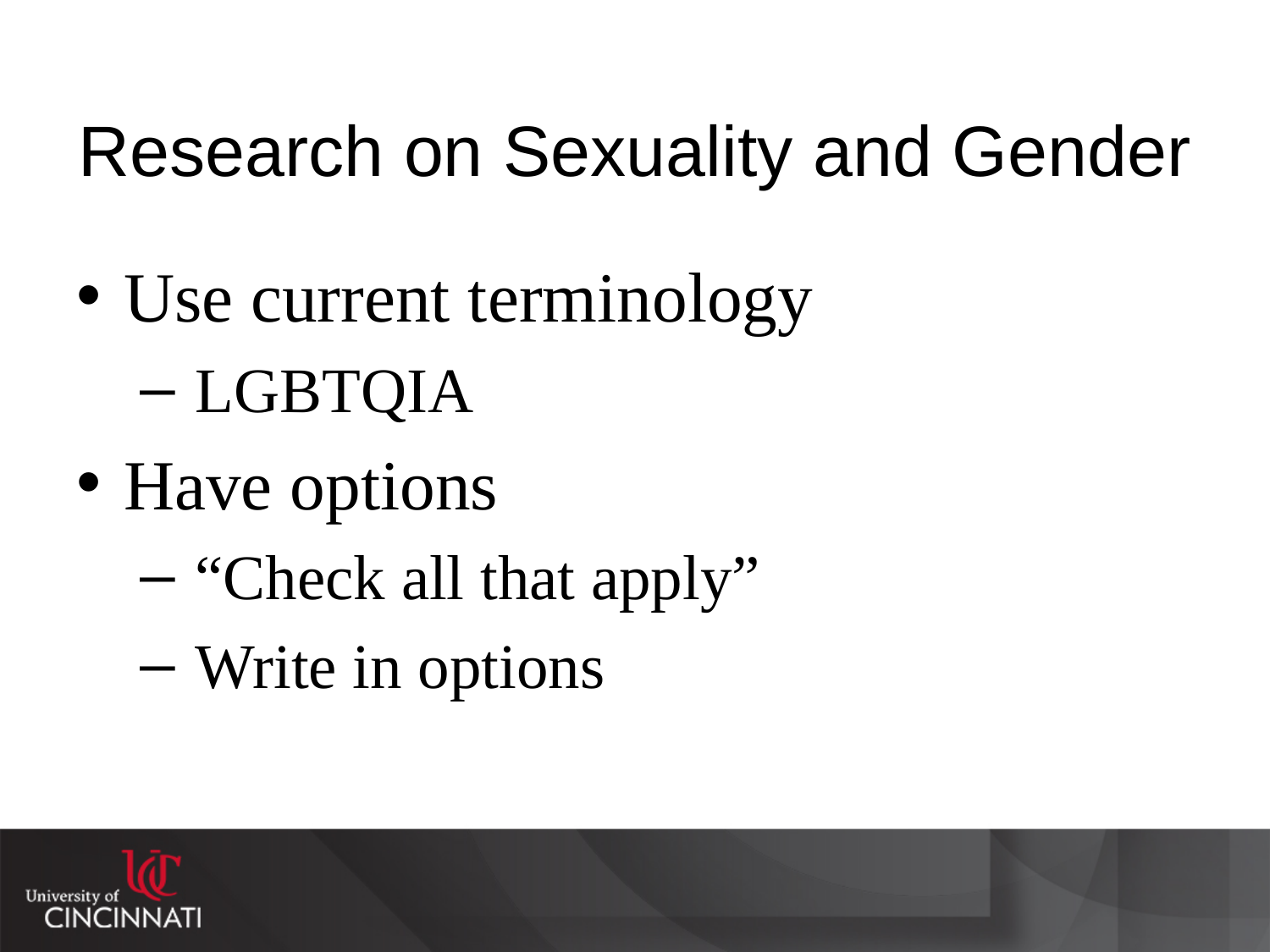

# Research on Sexuality and Gender
Use current terminology
 LGBTQIA
Have options
 “Check all that apply”
 Write in options